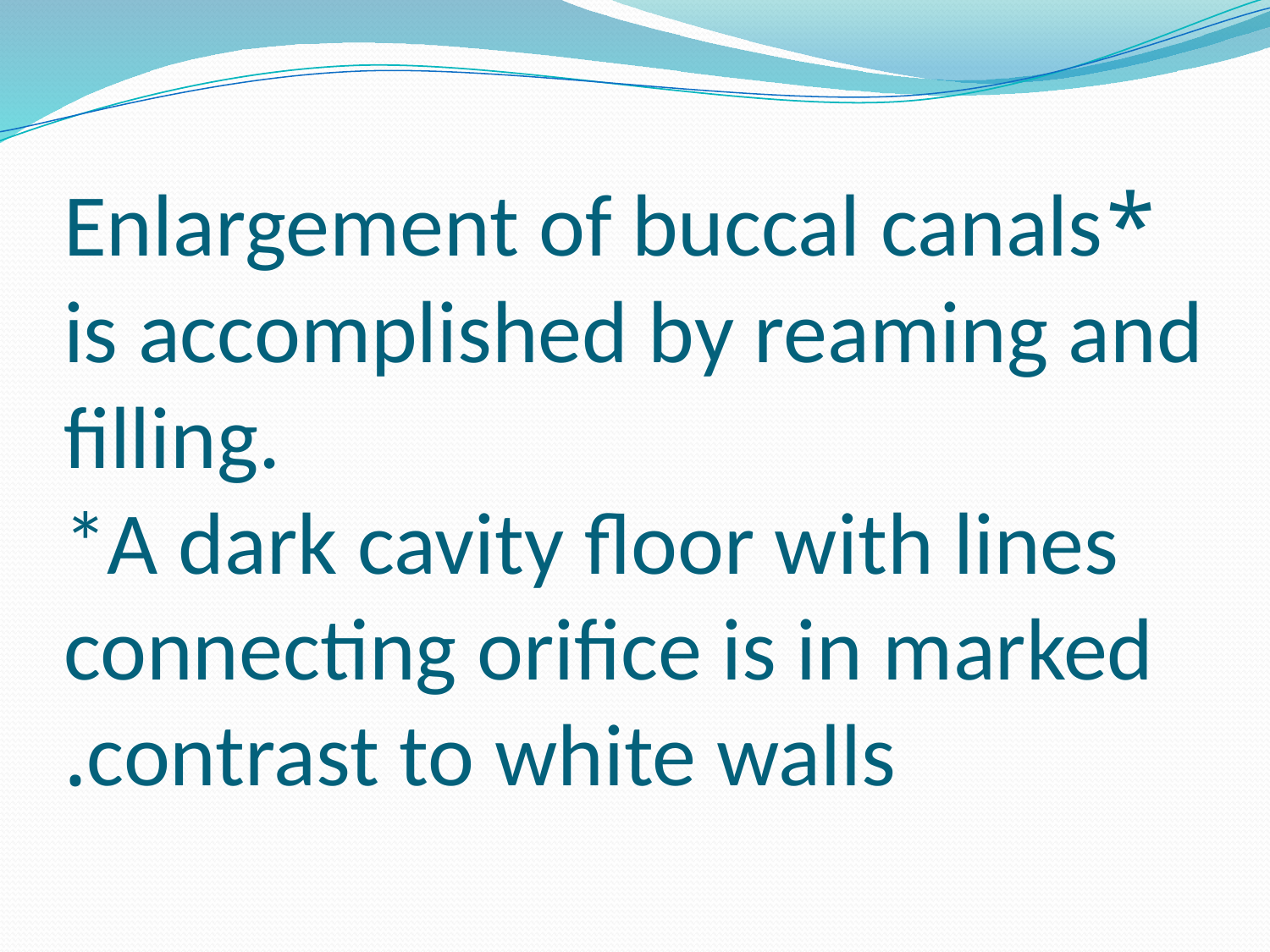

# *Enlargement of buccal canals is accomplished by reaming and filling. *A dark cavity floor with lines connecting orifice is in marked contrast to white walls.